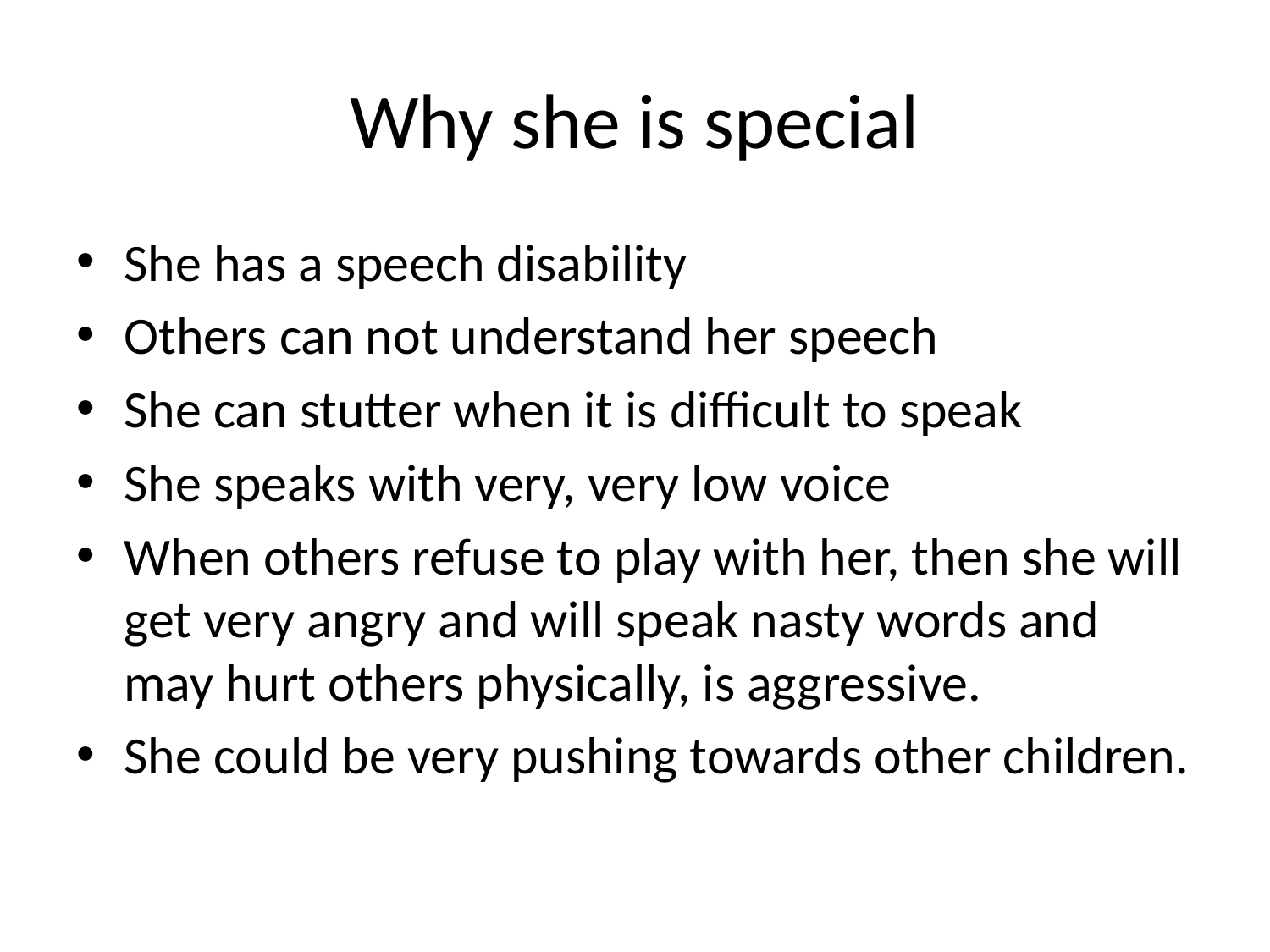

# Why she is special
She has a speech disability
Others can not understand her speech
She can stutter when it is difficult to speak
She speaks with very, very low voice
When others refuse to play with her, then she will get very angry and will speak nasty words and may hurt others physically, is aggressive.
She could be very pushing towards other children.